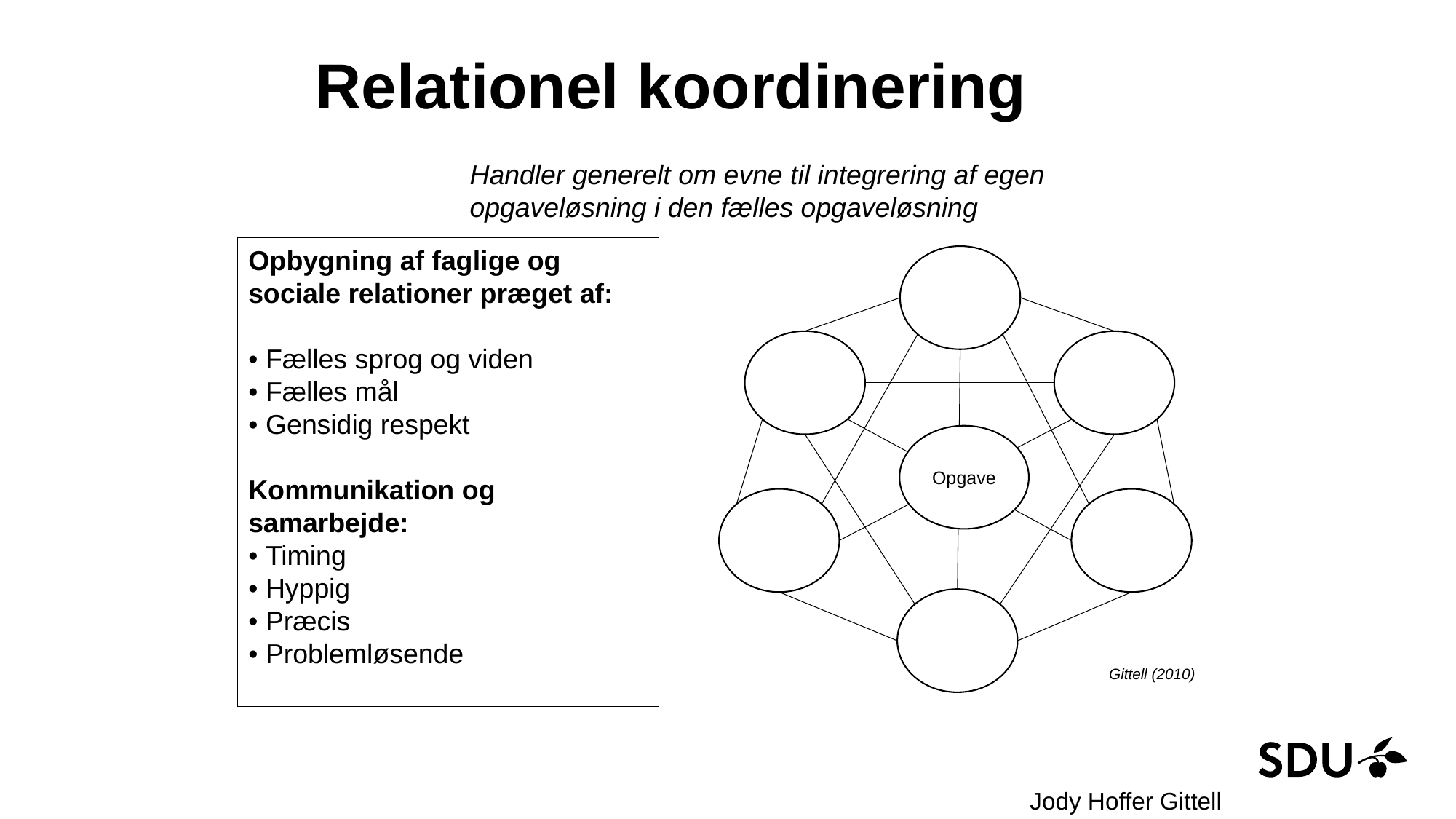

# Relationel koordinering
Handler generelt om evne til integrering af egen opgaveløsning i den fælles opgaveløsning
Opbygning af faglige og sociale relationer præget af:

• Fælles sprog og viden
• Fælles mål
• Gensidig respekt

Kommunikation og samarbejde:
• Timing
• Hyppig
• Præcis
• Problemløsende

Opgave

Gittell (2010)
Jody Hoffer Gittell